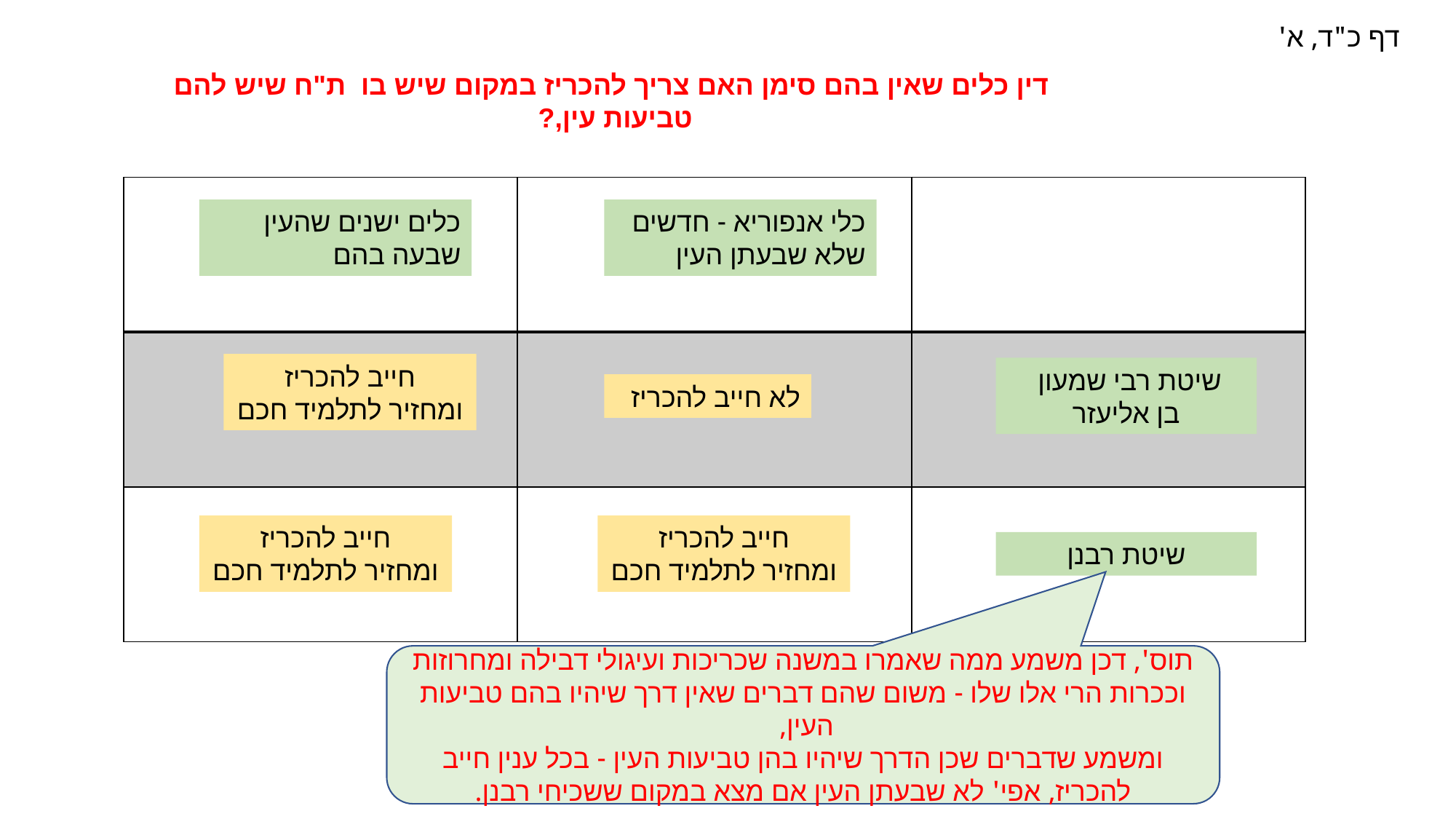

דף כ"ד, א'
דין כלים שאין בהם סימן האם צריך להכריז במקום שיש בו  ת"ח שיש להם טביעות עין,?
|  |  |  |
| --- | --- | --- |
|  |  |  |
|  |  |  |
כלים ישנים שהעין שבעה בהם
כלי אנפוריא - חדשים שלא שבעתן העין

חייב להכריז
ומחזיר לתלמיד חכם
שיטת רבי שמעון
בן אליעזר
לא חייב להכריז
חייב להכריז
ומחזיר לתלמיד חכם
חייב להכריז
ומחזיר לתלמיד חכם
שיטת רבנן
תוס', דכן משמע ממה שאמרו במשנה שכריכות ועיגולי דבילה ומחרוזות וככרות הרי אלו שלו - משום שהם דברים שאין דרך שיהיו בהם טביעות העין,
ומשמע שדברים שכן הדרך שיהיו בהן טביעות העין - בכל ענין חייב להכריז, אפי' לא שבעתן העין אם מצא במקום ששכיחי רבנן.